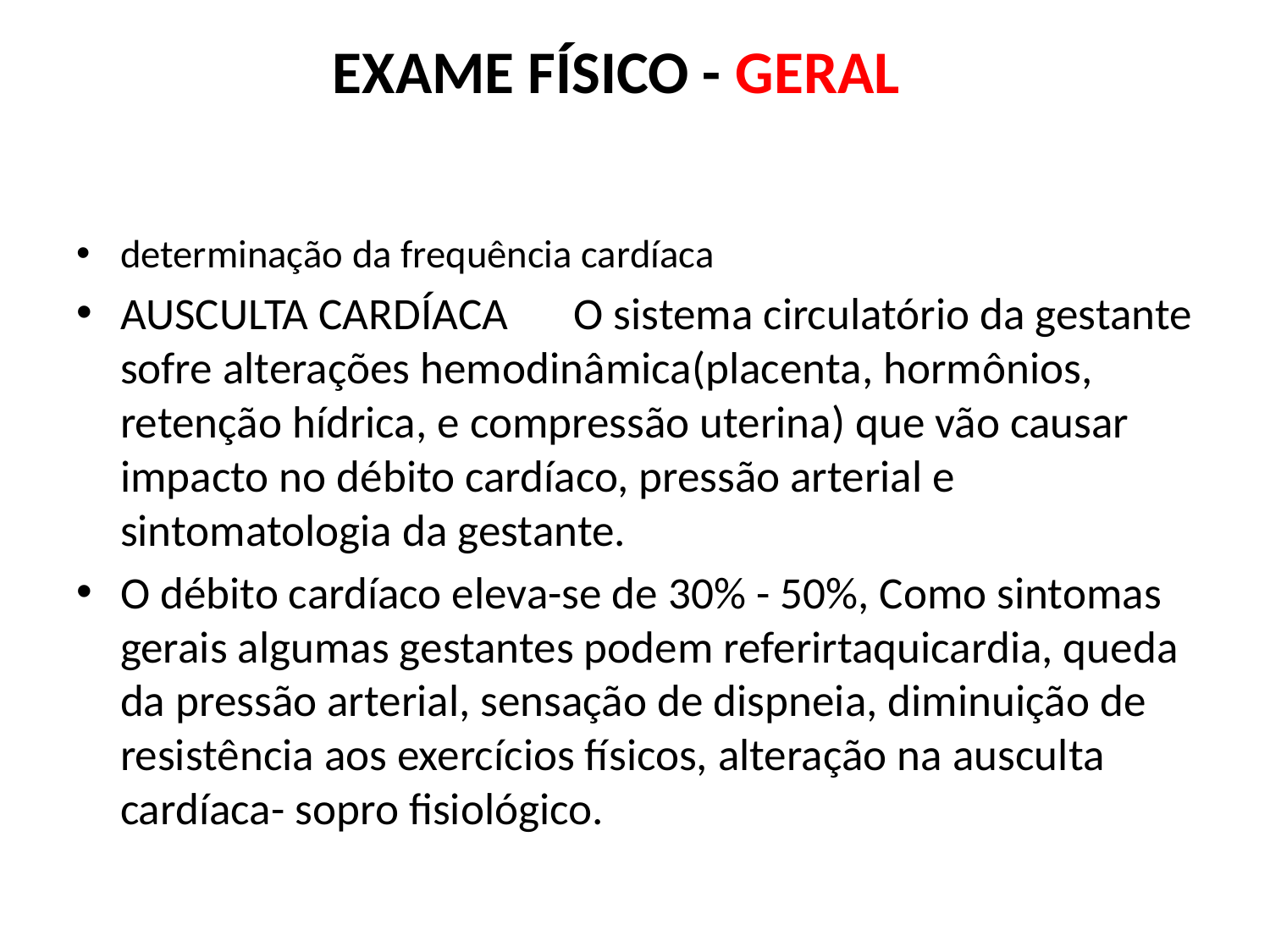

# EXAME FÍSICO - GERAL
determinação da frequência cardíaca
AUSCULTA CARDÍACA 	O sistema circulatório da gestante sofre alterações hemodinâmica(placenta, hormônios, retenção hídrica, e compressão uterina) que vão causar impacto no débito cardíaco, pressão arterial e sintomatologia da gestante.
O débito cardíaco eleva-se de 30% - 50%, Como sintomas gerais algumas gestantes podem referirtaquicardia, queda da pressão arterial, sensação de dispneia, diminuição de resistência aos exercícios físicos, alteração na ausculta cardíaca- sopro fisiológico.